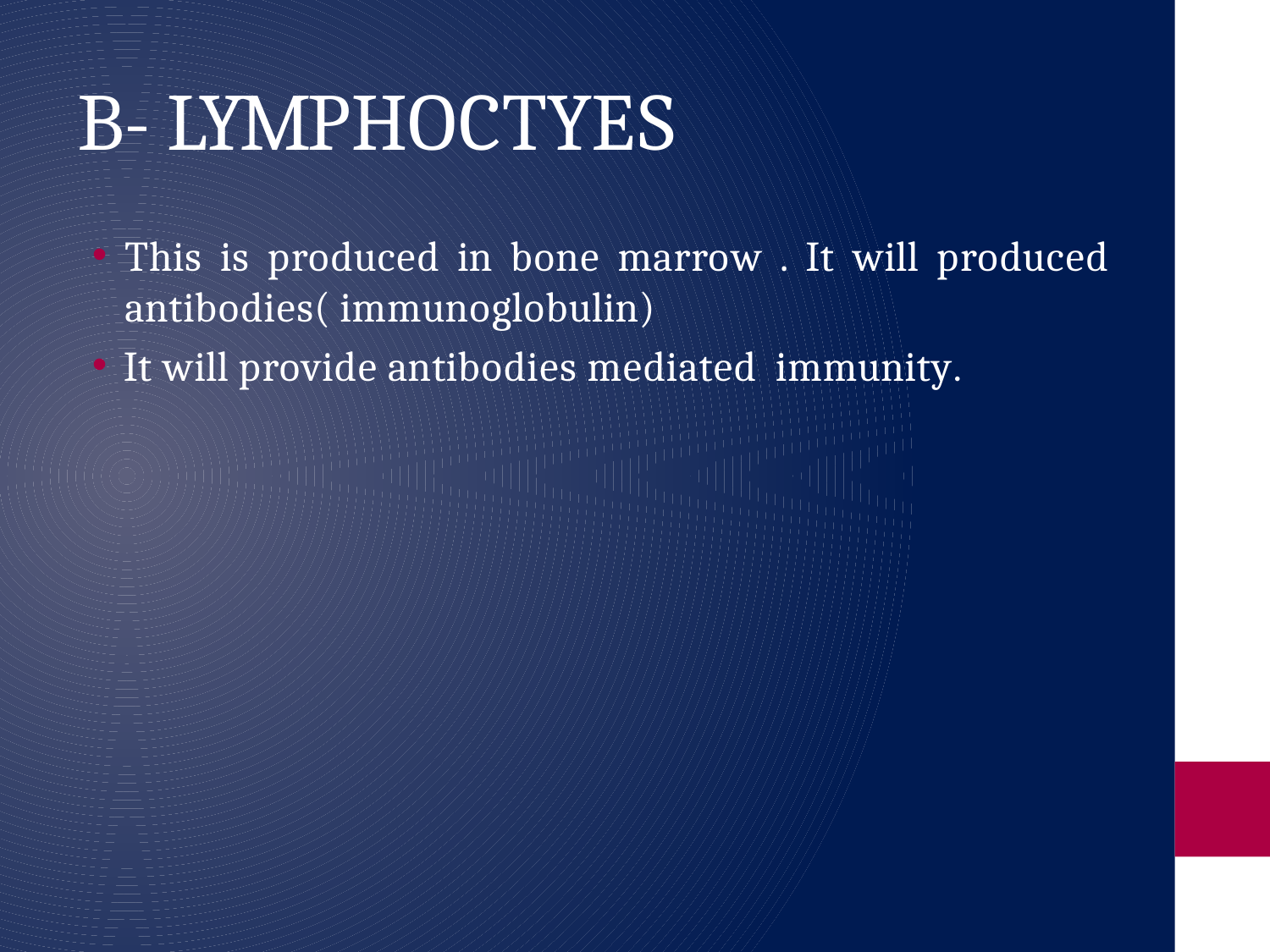

# B- LYMPHOCTYES
This is produced in bone marrow . It will produced antibodies( immunoglobulin)
It will provide antibodies mediated  immunity.